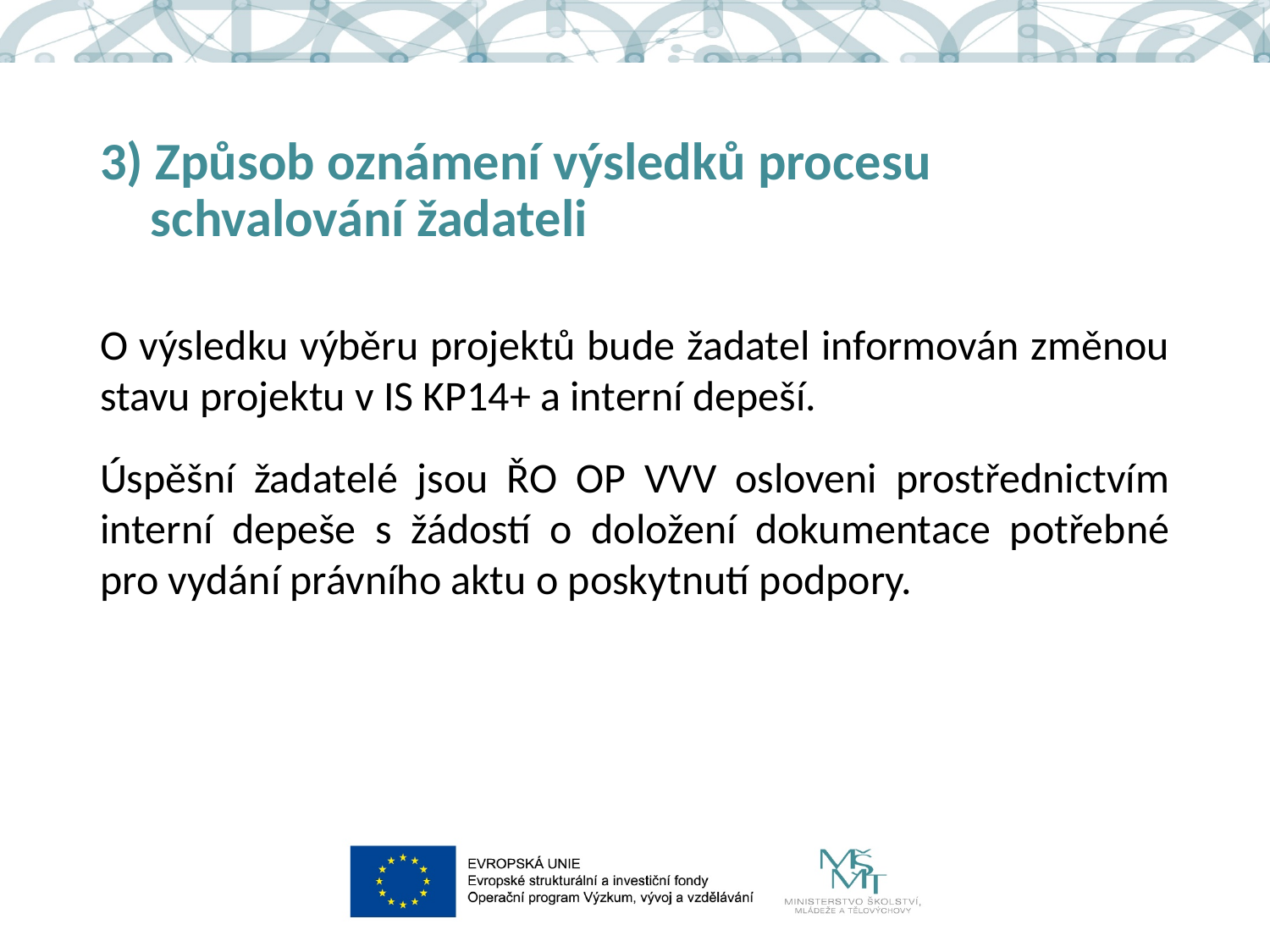

# 3) Způsob oznámení výsledků procesu schvalování žadateli
O výsledku výběru projektů bude žadatel informován změnou stavu projektu v IS KP14+ a interní depeší.
Úspěšní žadatelé jsou ŘO OP VVV osloveni prostřednictvím interní depeše s žádostí o doložení dokumentace potřebné pro vydání právního aktu o poskytnutí podpory.